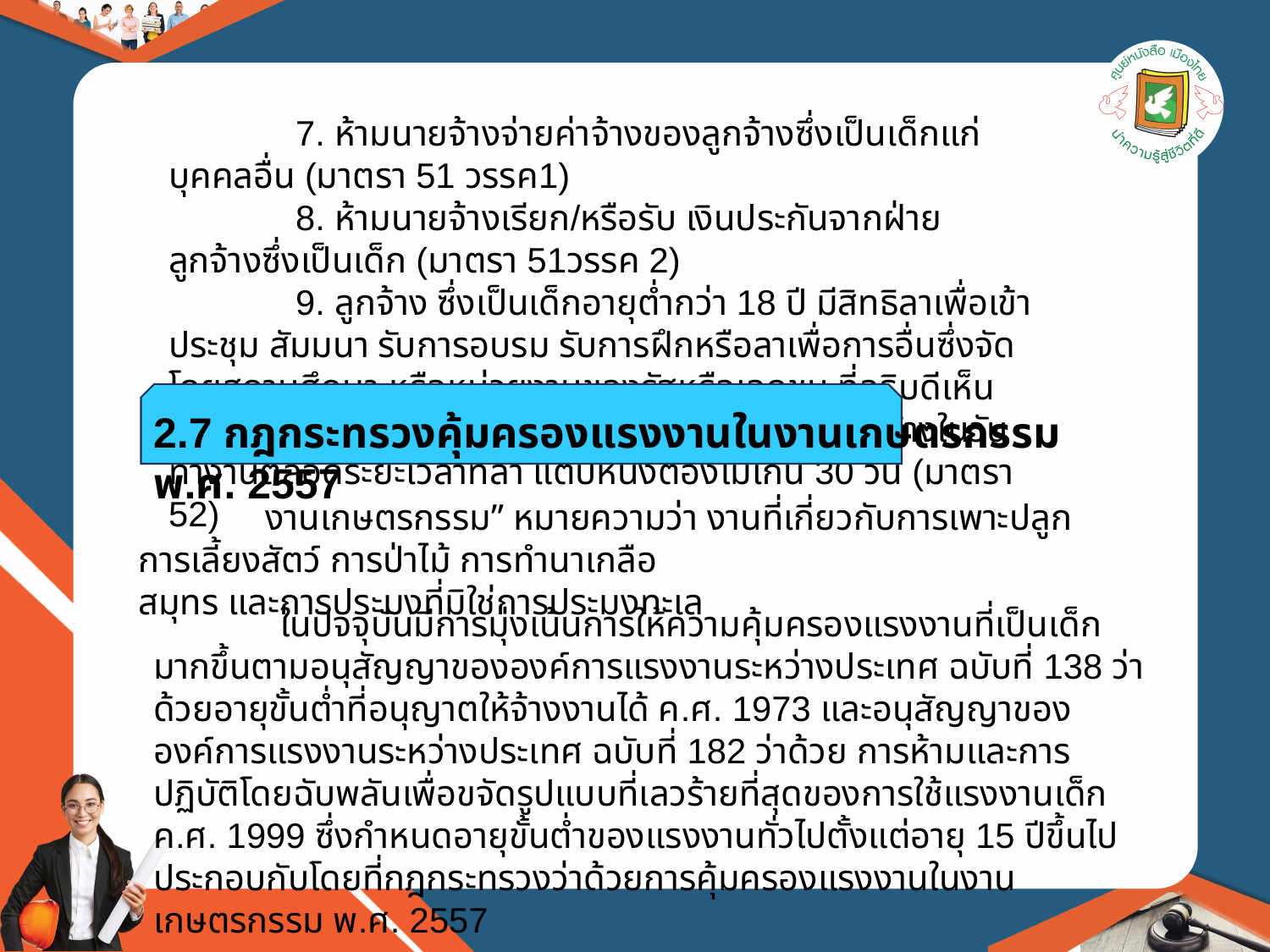

7. ห้ามนายจ้างจ่ายค่าจ้างของลูกจ้างซึ่งเป็นเด็กแก่บุคคลอื่น (มาตรา 51 วรรค1)
	8. ห้ามนายจ้างเรียก/หรือรับ เงินประกันจากฝ่ายลูกจ้างซึ่งเป็นเด็ก (มาตรา 51วรรค 2)
	9. ลูกจ้าง ซึ่งเป็นเด็กอายุต่ำกว่า 18 ปี มีสิทธิลาเพื่อเข้าประชุม สัมมนา รับการอบรม รับการฝึกหรือลาเพื่อการอื่นซึ่งจัดโดยสถานศึกษา หรือหน่วยงานของรัฐหรือเอกชน ที่อธิบดีเห็นชอบ และให้นายจ้างจ่ายค่าจ้างแก่ลูกจ้างเด็กเท่ากับค่าจ้างในวันทำงานตลอดระยะเวลาที่ลา แต่ปีหนึ่งต้องไม่เกิน 30 วัน (มาตรา 52)

2.7 กฎกระทรวงคุ้มครองแรงงานในงานเกษตรกรรม พ.ศ. 2557
	งานเกษตรกรรม” หมายความว่า งานที่เกี่ยวกับการเพาะปลูก การเลี้ยงสัตว์ การป่าไม้ การทำนาเกลือ
สมุทร และการประมงที่มิใช่การประมงทะเล
	ในปัจจุบันมีการมุ่งเน้นการให้ความคุ้มครองแรงงานที่เป็นเด็กมากขึ้นตามอนุสัญญาขององค์การแรงงานระหว่างประเทศ ฉบับที่ 138 ว่าด้วยอายุขั้นต่ำที่อนุญาตให้จ้างงานได้ ค.ศ. 1973 และอนุสัญญาขององค์การแรงงานระหว่างประเทศ ฉบับที่ 182 ว่าด้วย การห้ามและการปฏิบัติโดยฉับพลันเพื่อขจัดรูปแบบที่เลวร้ายที่สุดของการใช้แรงงานเด็ก ค.ศ. 1999 ซึ่งกำหนดอายุขั้นต่ำของแรงงานทั่วไปตั้งแต่อายุ 15 ปีขึ้นไป ประกอบกับโดยที่กฎกระทรวงว่าด้วยการคุ้มครองแรงงานในงานเกษตรกรรม พ.ศ. 2557